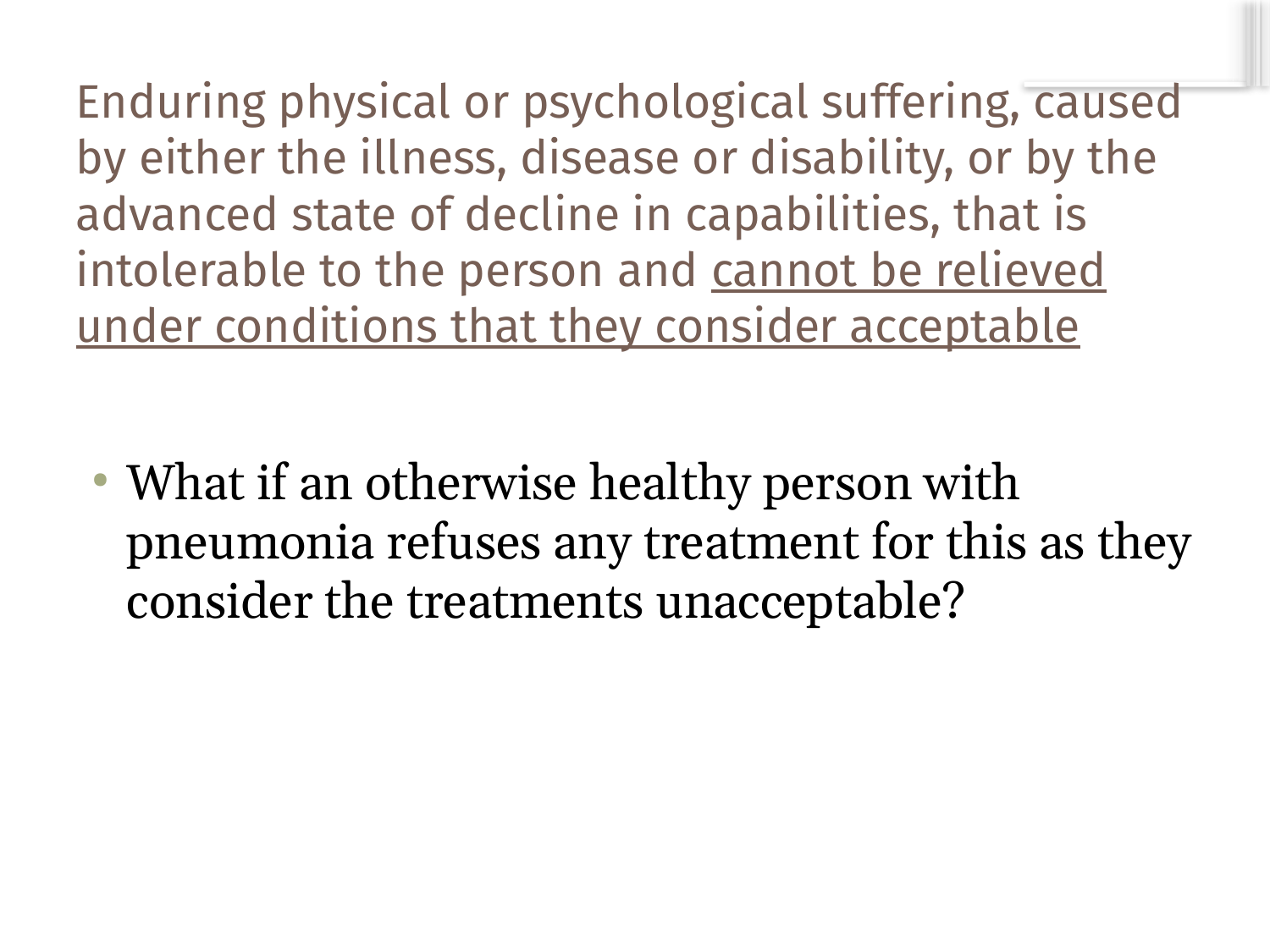

# Enduring physical or psychological suffering, caused by either the illness, disease or disability, or by the advanced state of decline in capabilities, that is intolerable to the person and cannot be relieved under conditions that they consider acceptable
What if an otherwise healthy person with pneumonia refuses any treatment for this as they consider the treatments unacceptable?